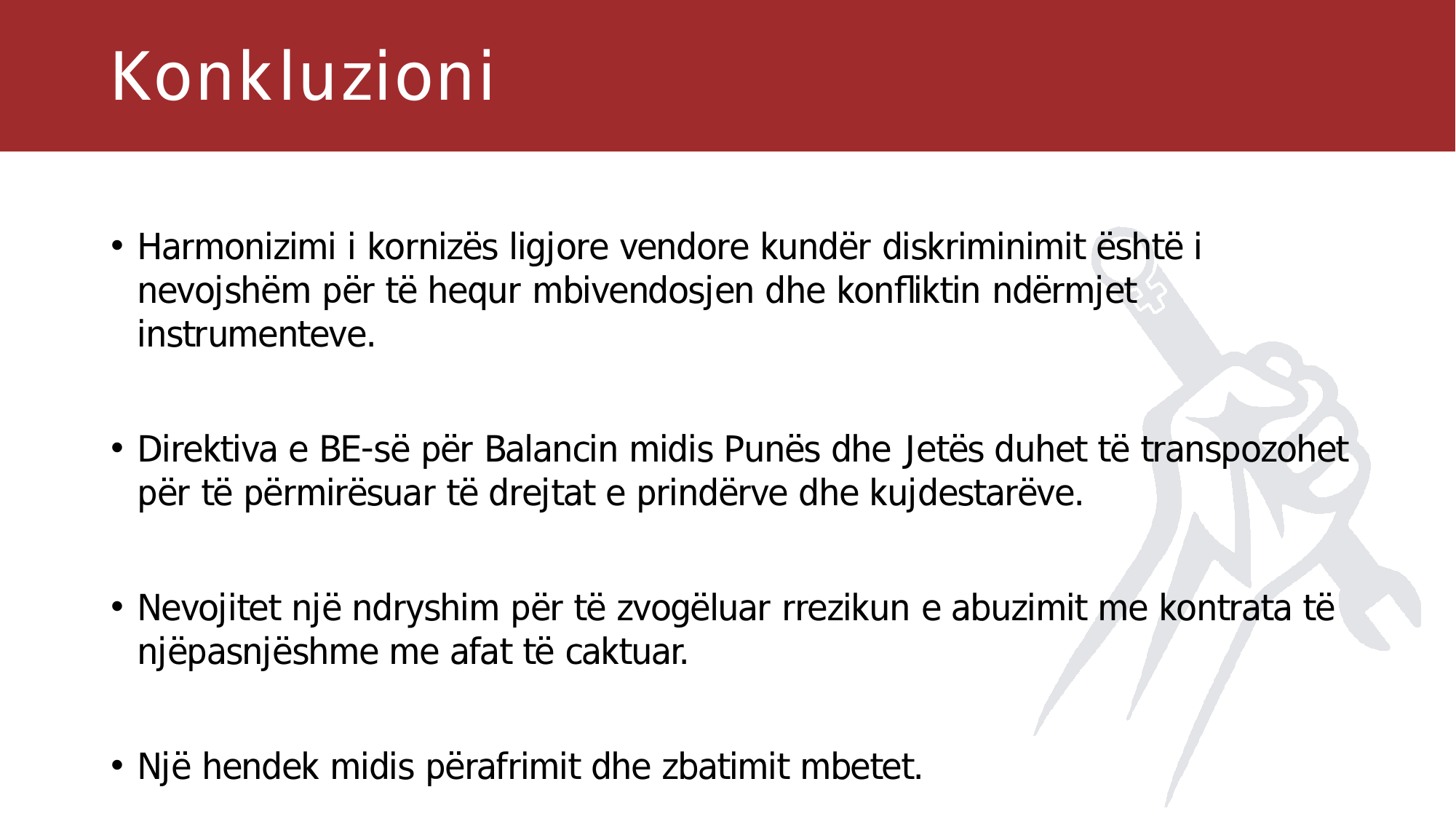

# Konkluzioni
Harmonizimi i kornizës ligjore vendore kundër diskriminimit është i nevojshëm për të hequr mbivendosjen dhe konfliktin ndërmjet instrumenteve.

Direktiva e BE-së për Balancin midis Punës dhe Jetës duhet të transpozohet për të përmirësuar të drejtat e prindërve dhe kujdestarëve.

Nevojitet një ndryshim për të zvogëluar rrezikun e abuzimit me kontrata të njëpasnjëshme me afat të caktuar.

Një hendek midis përafrimit dhe zbatimit mbetet.